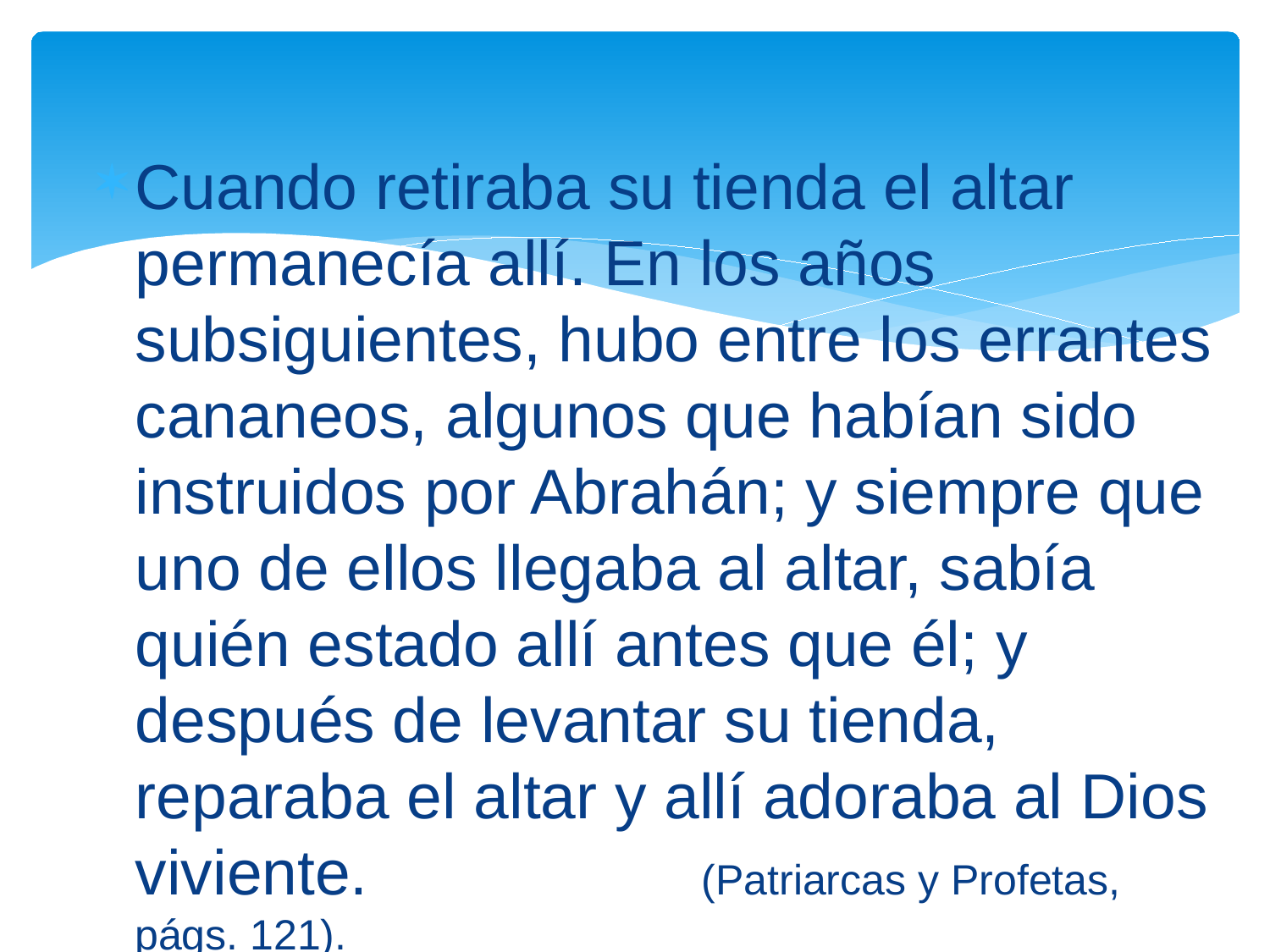

Cuando retiraba su tienda el altar permanecía allí. En los años subsiguientes, hubo entre los errantes cananeos, algunos que habían sido instruidos por Abrahán; y siempre que uno de ellos llegaba al altar, sabía quién estado allí antes que él; y después de levantar su tienda, reparaba el altar y allí adoraba al Dios viviente.                   (Patriarcas y Profetas, págs. 121).